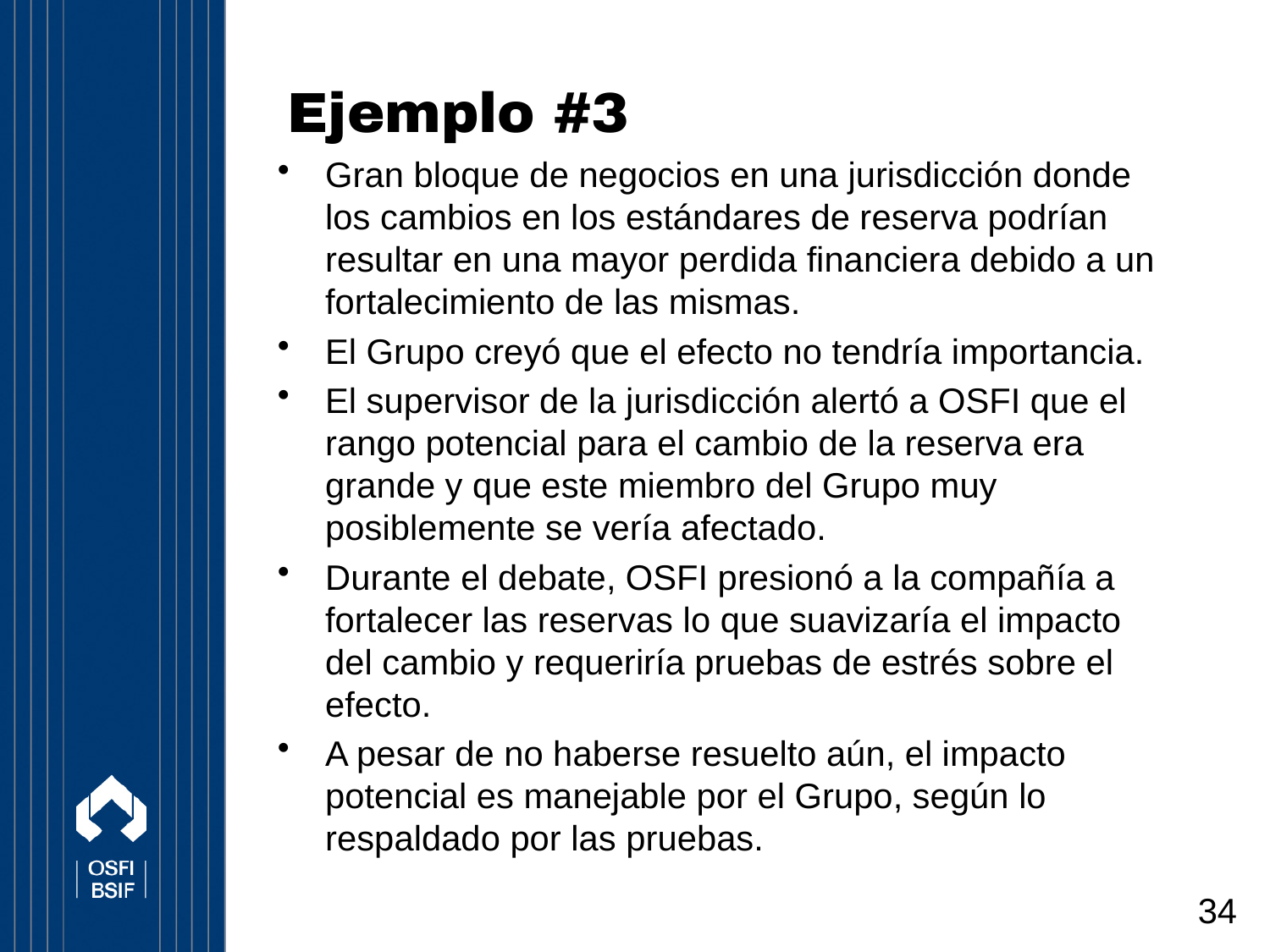

# Ejemplo #3
Gran bloque de negocios en una jurisdicción donde los cambios en los estándares de reserva podrían resultar en una mayor perdida financiera debido a un fortalecimiento de las mismas.
El Grupo creyó que el efecto no tendría importancia.
El supervisor de la jurisdicción alertó a OSFI que el rango potencial para el cambio de la reserva era grande y que este miembro del Grupo muy posiblemente se vería afectado.
Durante el debate, OSFI presionó a la compañía a fortalecer las reservas lo que suavizaría el impacto del cambio y requeriría pruebas de estrés sobre el efecto.
A pesar de no haberse resuelto aún, el impacto potencial es manejable por el Grupo, según lo respaldado por las pruebas.